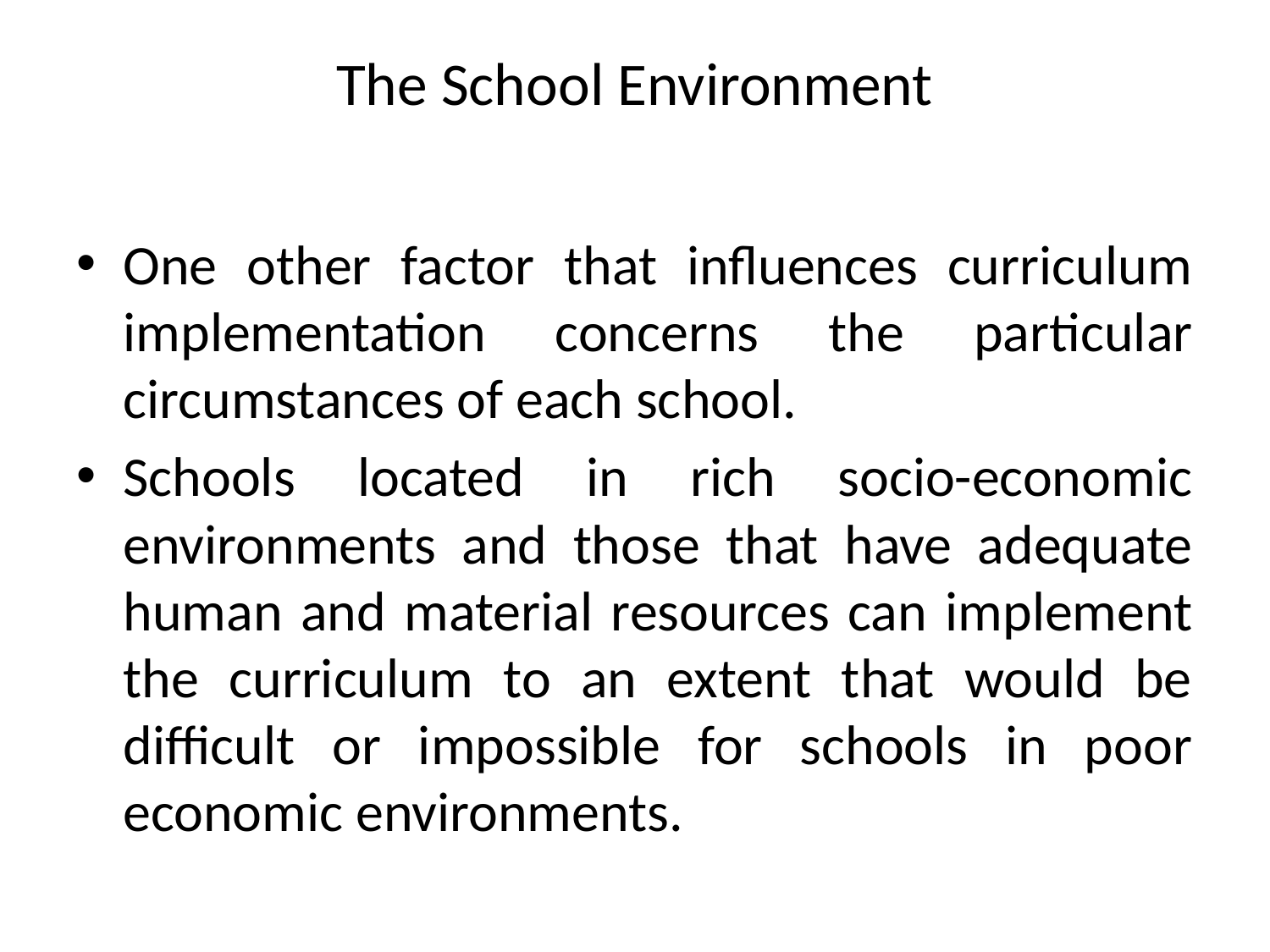

# The School Environment
One other factor that influences curriculum implementation concerns the particular circumstances of each school.
Schools located in rich socio-economic environments and those that have adequate human and material resources can implement the curriculum to an extent that would be difficult or impossible for schools in poor economic environments.